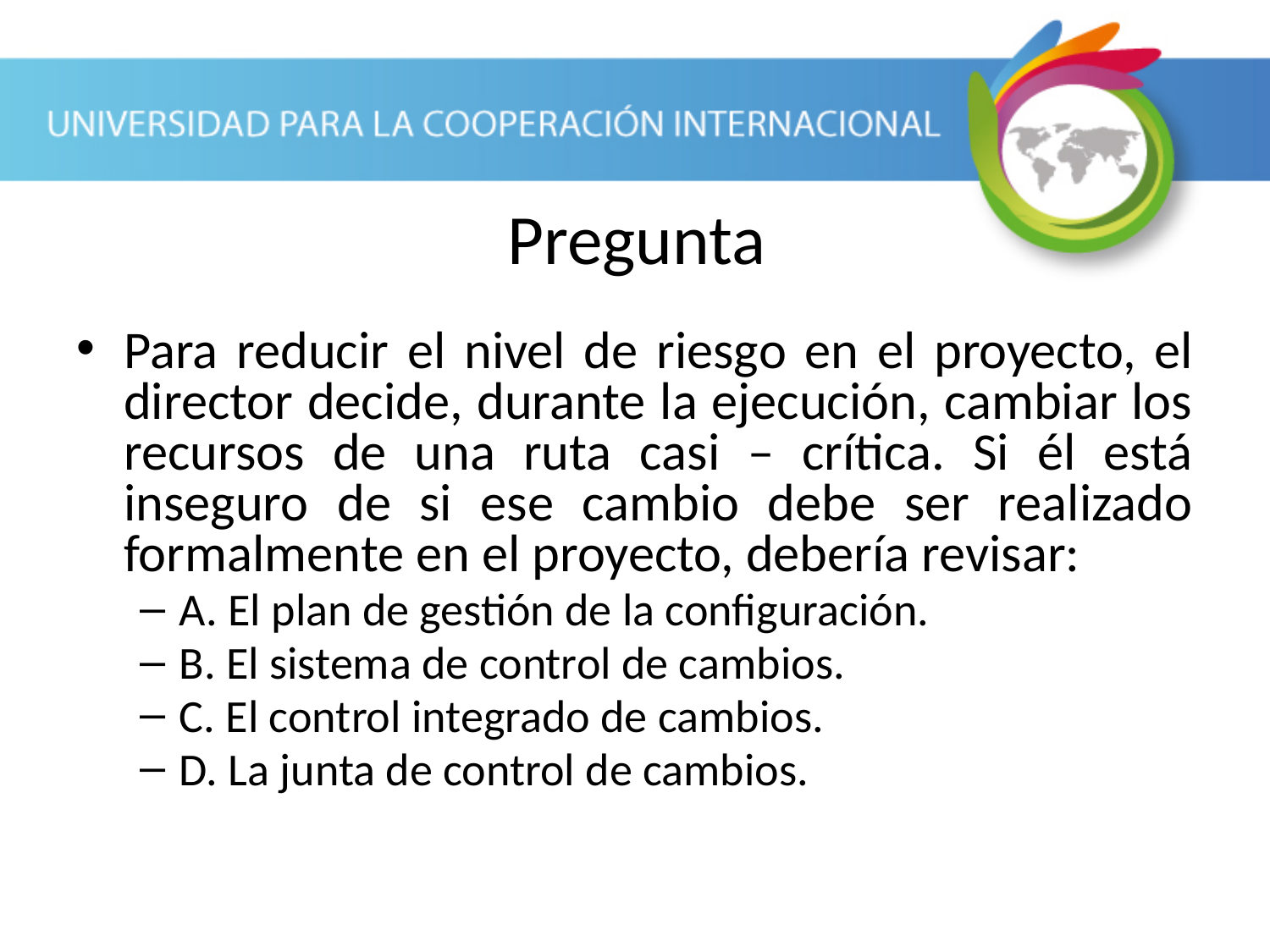

Pregunta
Para reducir el nivel de riesgo en el proyecto, el director decide, durante la ejecución, cambiar los recursos de una ruta casi – crítica. Si él está inseguro de si ese cambio debe ser realizado formalmente en el proyecto, debería revisar:
A. El plan de gestión de la configuración.
B. El sistema de control de cambios.
C. El control integrado de cambios.
D. La junta de control de cambios.